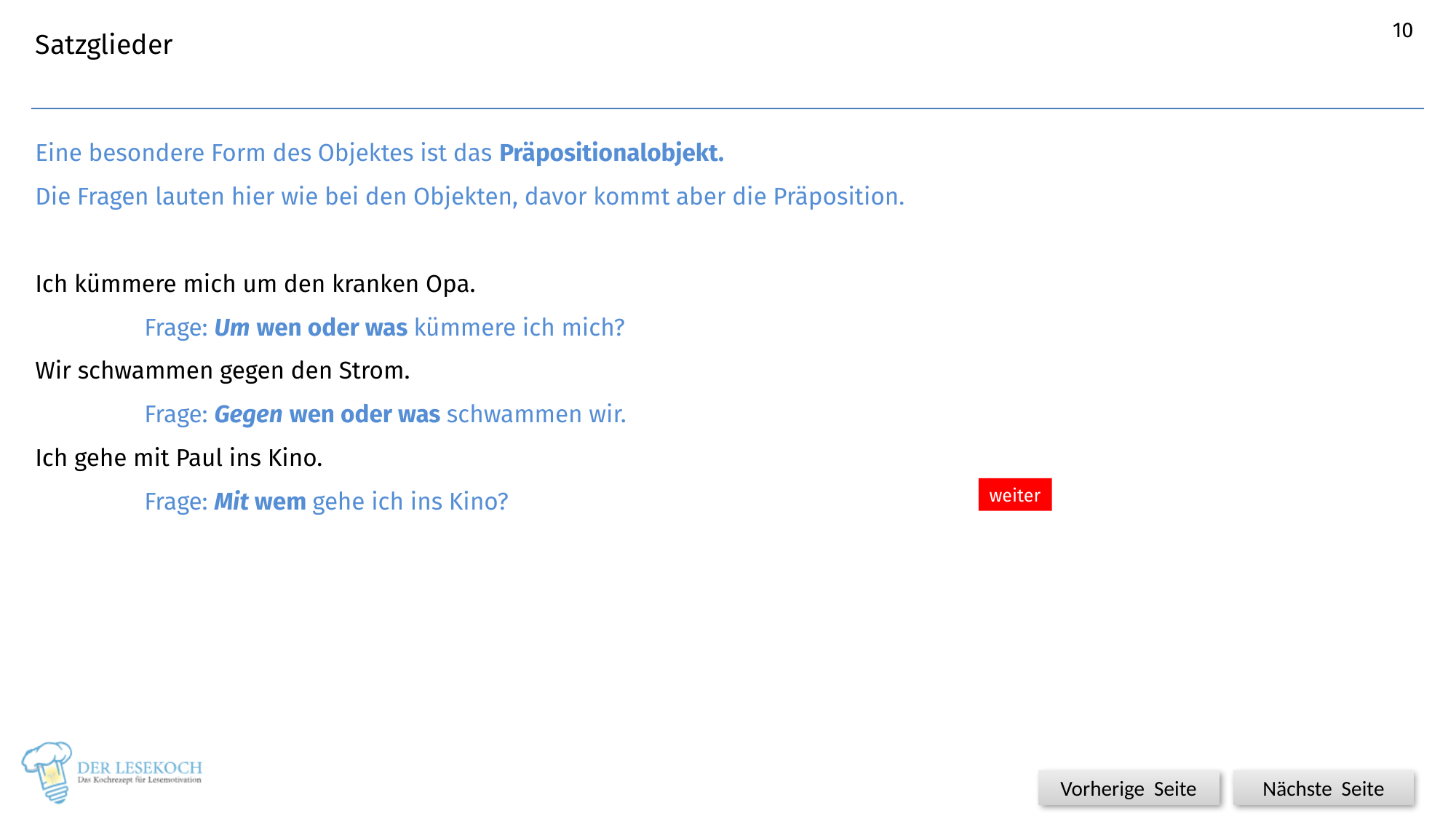

10
Satzglieder
Eine besondere Form des Objektes ist das Präpositionalobjekt.
Die Fragen lauten hier wie bei den Objekten, davor kommt aber die Präposition.

Ich kümmere mich um den kranken Opa.
	Frage: Um wen oder was kümmere ich mich?
Wir schwammen gegen den Strom.
	Frage: Gegen wen oder was schwammen wir.
Ich gehe mit Paul ins Kino.
	Frage: Mit wem gehe ich ins Kino?

weiter